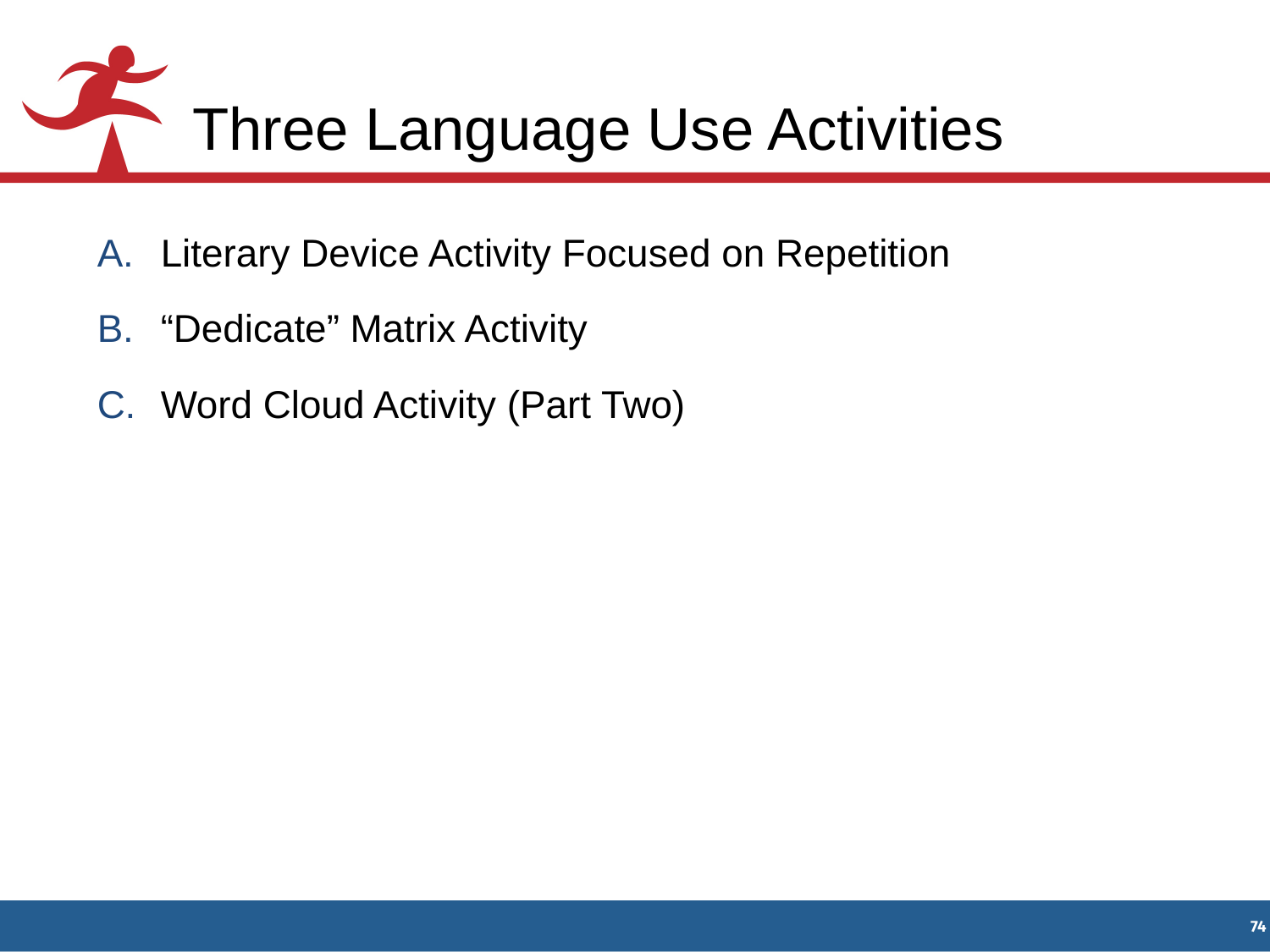

# Three Language Use Activities
Literary Device Activity Focused on Repetition
“Dedicate” Matrix Activity
Word Cloud Activity (Part Two)